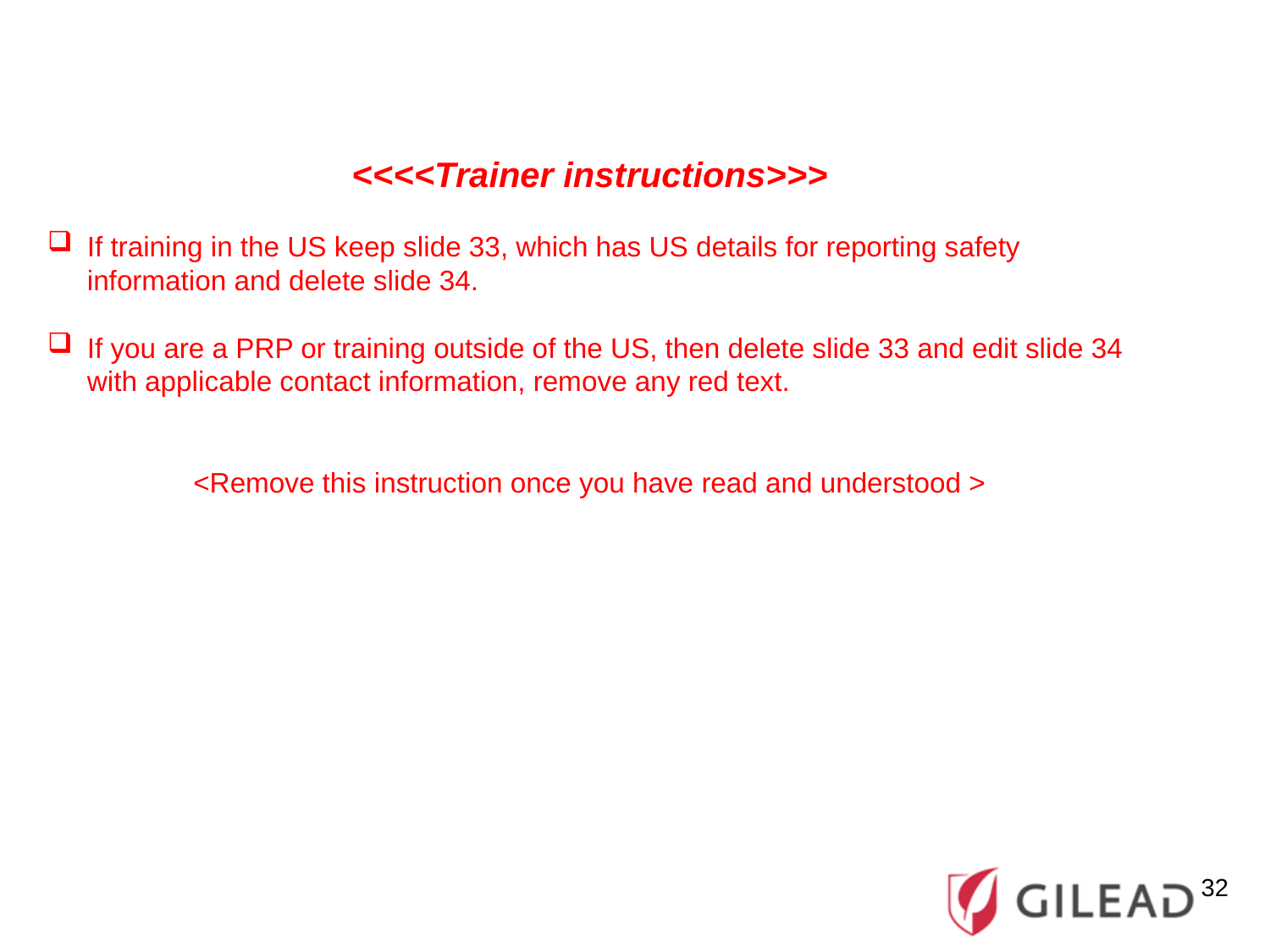

<<<<Trainer instructions>>>

If training in the US keep slide 33, which has US details for reporting safety information and delete slide 34.

If you are a PRP or training outside of the US, then delete slide 33 and edit slide 34 with applicable contact information, remove any red text.

<Remove this instruction once you have read and understood >

32